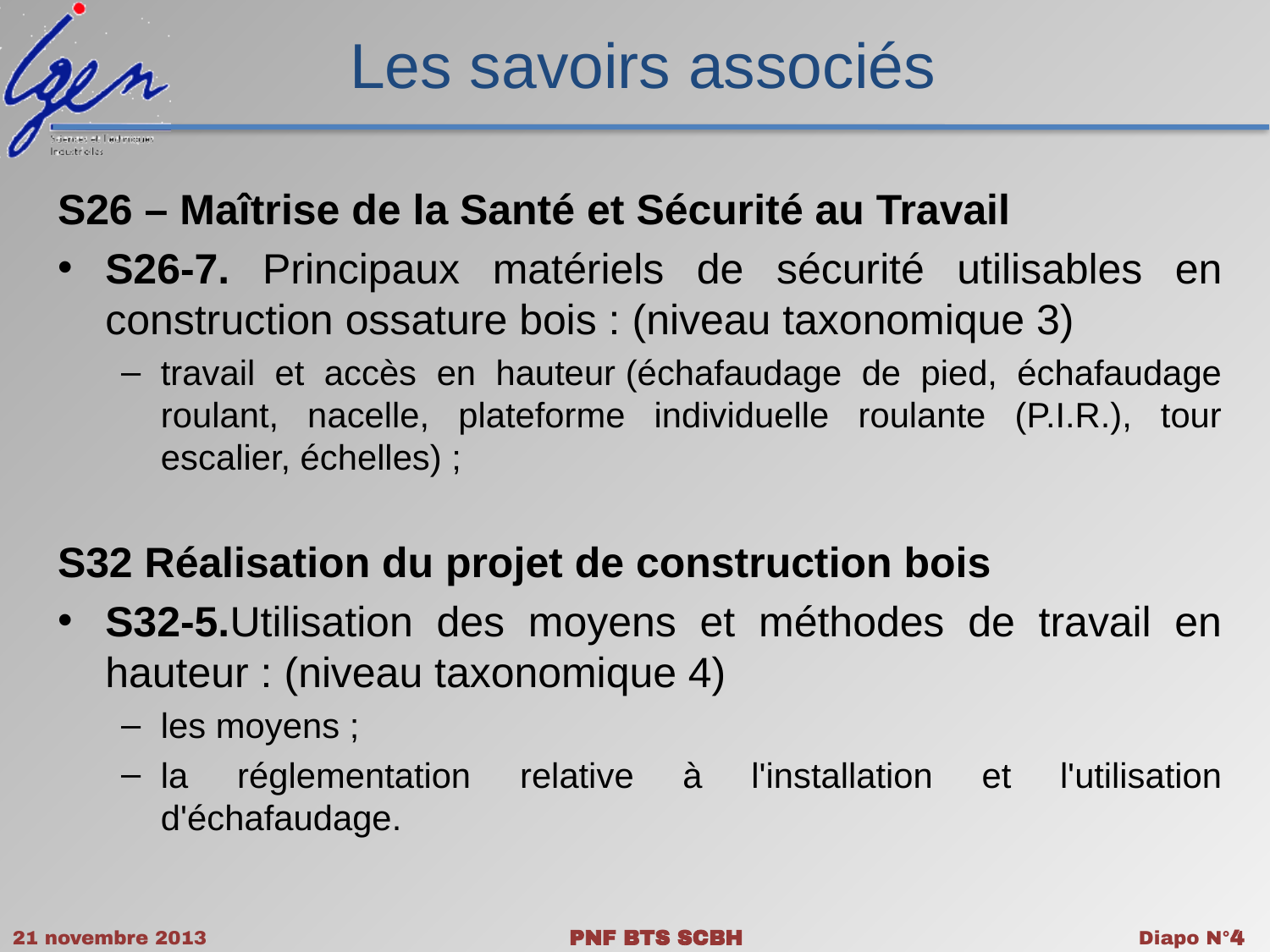

# Les savoirs associés
S26 – Maîtrise de la Santé et Sécurité au Travail
S26-7. Principaux matériels de sécurité utilisables en construction ossature bois : (niveau taxonomique 3)
travail et accès en hauteur (échafaudage de pied, échafaudage roulant, nacelle, plateforme individuelle roulante (P.I.R.), tour escalier, échelles) ;

S32 Réalisation du projet de construction bois
S32-5.Utilisation des moyens et méthodes de travail en hauteur : (niveau taxonomique 4)
les moyens ;
la réglementation relative à l'installation et l'utilisation d'échafaudage.